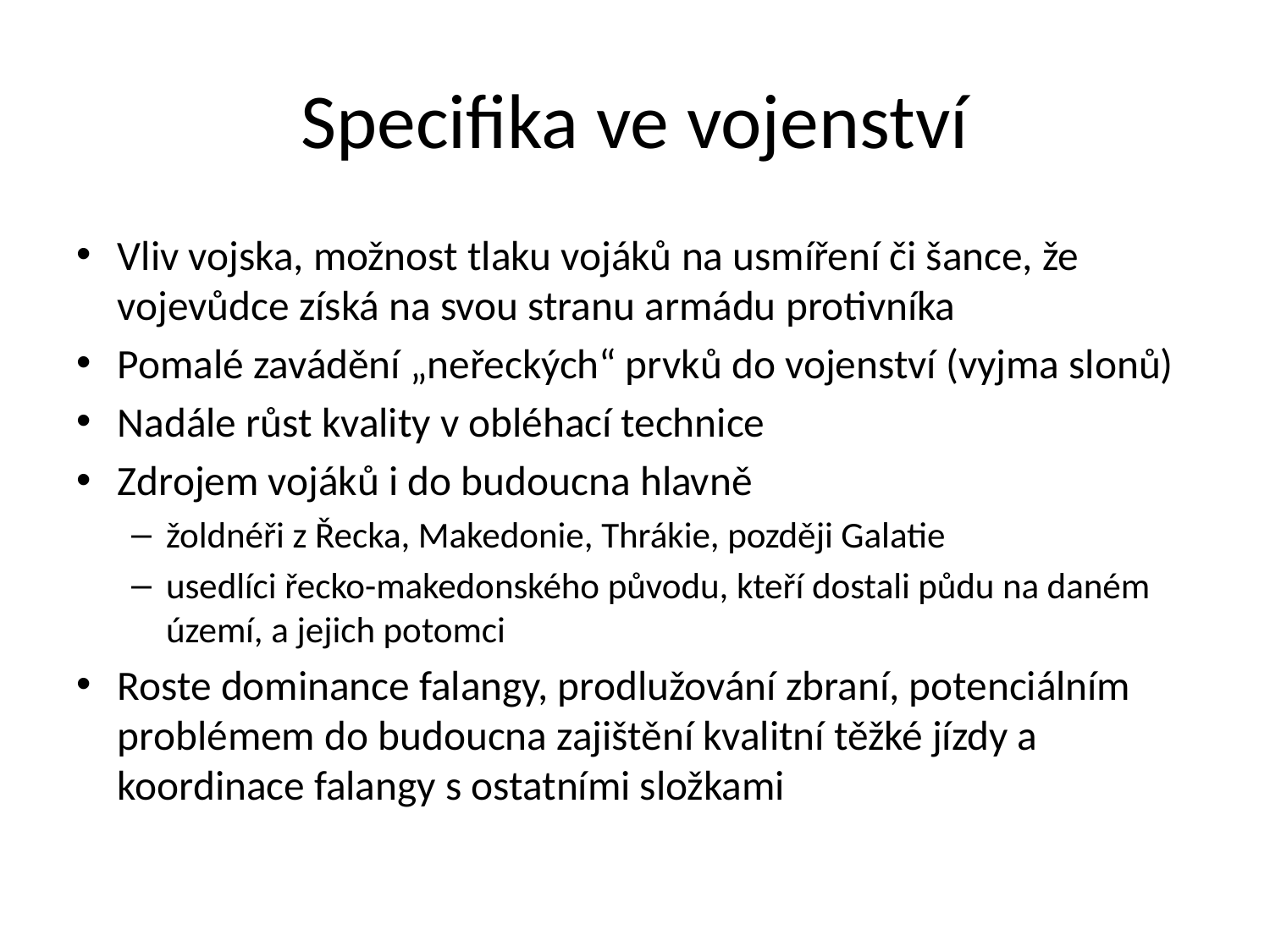

# Specifika ve vojenství
Vliv vojska, možnost tlaku vojáků na usmíření či šance, že vojevůdce získá na svou stranu armádu protivníka
Pomalé zavádění „neřeckých“ prvků do vojenství (vyjma slonů)
Nadále růst kvality v obléhací technice
Zdrojem vojáků i do budoucna hlavně
žoldnéři z Řecka, Makedonie, Thrákie, později Galatie
usedlíci řecko-makedonského původu, kteří dostali půdu na daném území, a jejich potomci
Roste dominance falangy, prodlužování zbraní, potenciálním problémem do budoucna zajištění kvalitní těžké jízdy a koordinace falangy s ostatními složkami